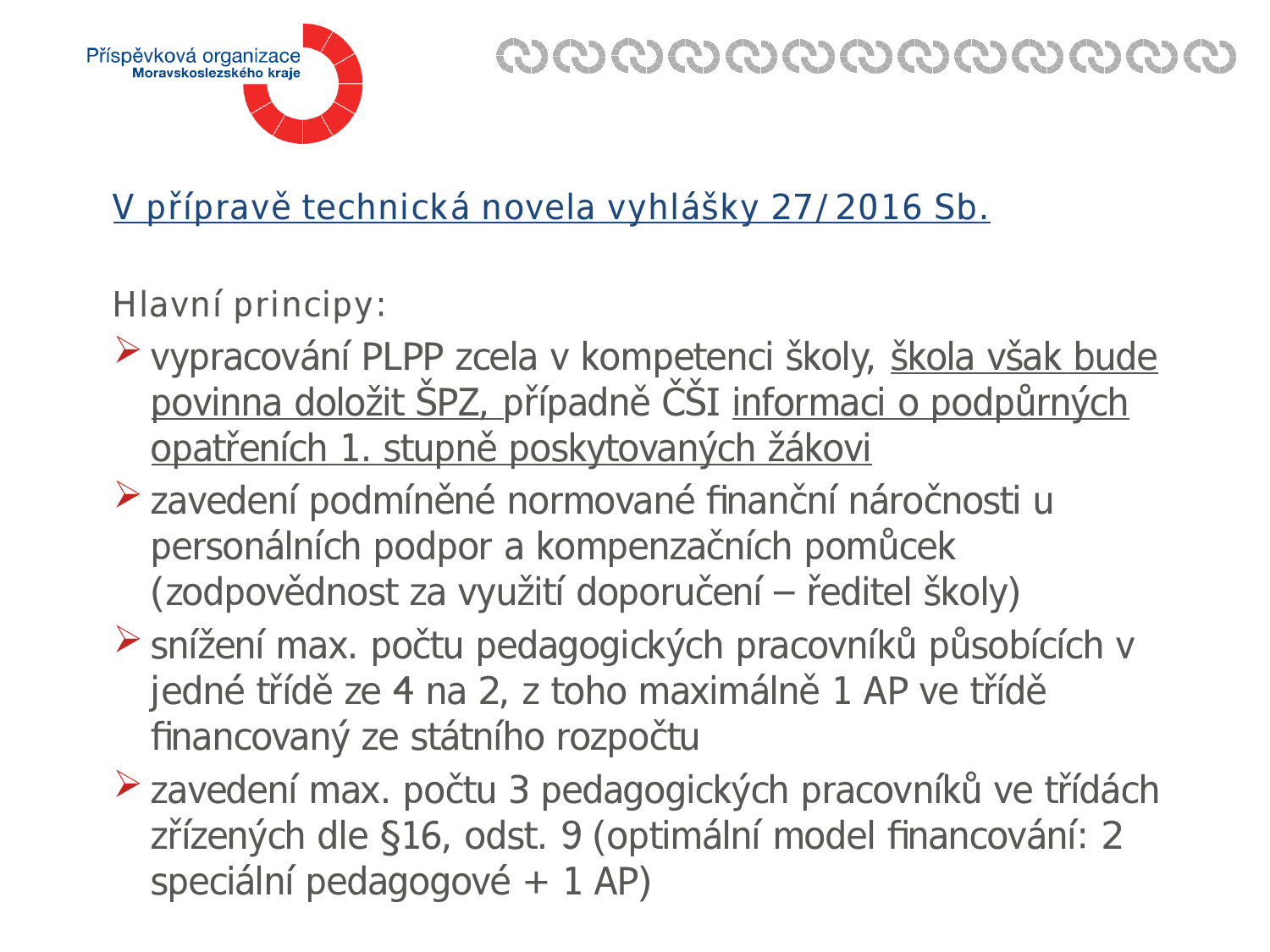

V přípravě technická novela vyhlášky 27/2016 Sb.

Hlavní principy:
vypracování PLPP zcela v kompetenci školy, škola však bude povinna doložit ŠPZ, případně ČŠI informaci o podpůrných opatřeních 1. stupně poskytovaných žákovi
zavedení podmíněné normované finanční náročnosti u personálních podpor a kompenzačních pomůcek (zodpovědnost za využití doporučení – ředitel školy)
snížení max. počtu pedagogických pracovníků působících v jedné třídě ze 4 na 2, z toho maximálně 1 AP ve třídě financovaný ze státního rozpočtu
zavedení max. počtu 3 pedagogických pracovníků ve třídách zřízených dle §16, odst. 9 (optimální model financování: 2 speciální pedagogové + 1 AP)